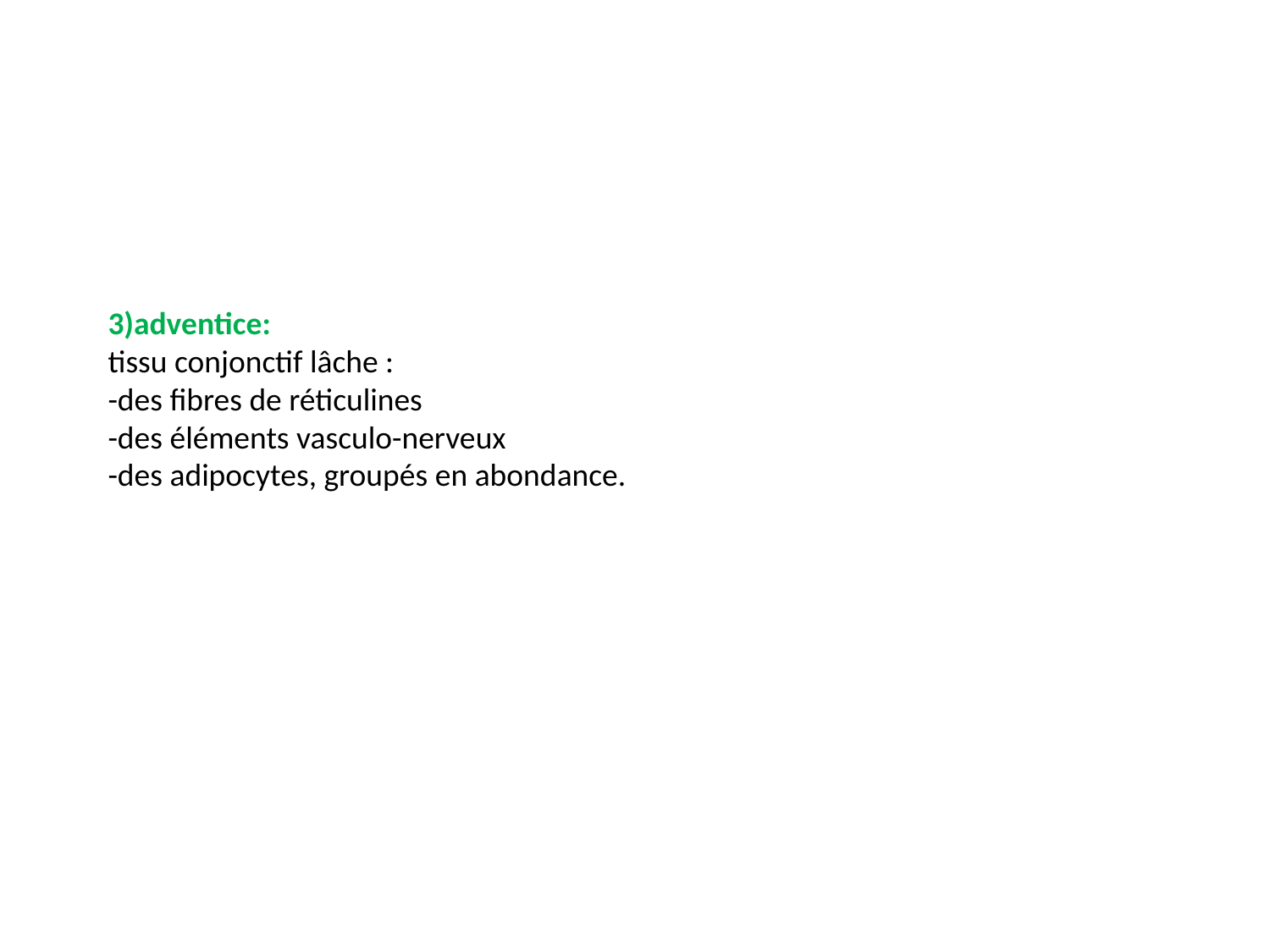

# 3)adventice: tissu conjonctif lâche : -des fibres de réticulines -des éléments vasculo-nerveux -des adipocytes, groupés en abondance.